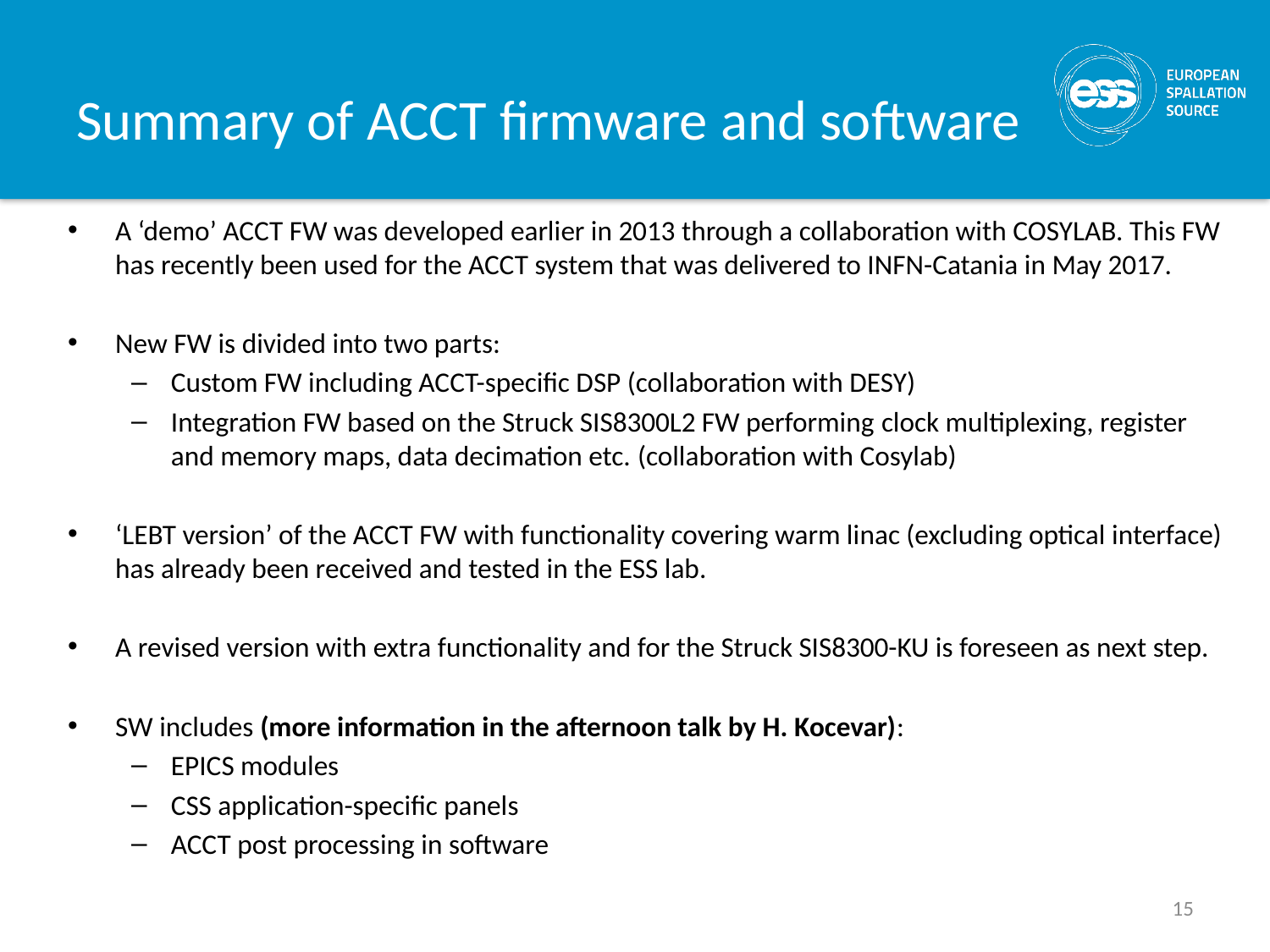

# Summary of ACCT firmware and software
A ‘demo’ ACCT FW was developed earlier in 2013 through a collaboration with COSYLAB. This FW has recently been used for the ACCT system that was delivered to INFN-Catania in May 2017.

New FW is divided into two parts:
Custom FW including ACCT-specific DSP (collaboration with DESY)
Integration FW based on the Struck SIS8300L2 FW performing clock multiplexing, register and memory maps, data decimation etc. (collaboration with Cosylab)

‘LEBT version’ of the ACCT FW with functionality covering warm linac (excluding optical interface) has already been received and tested in the ESS lab.

A revised version with extra functionality and for the Struck SIS8300-KU is foreseen as next step.

SW includes (more information in the afternoon talk by H. Kocevar):
EPICS modules
CSS application-specific panels
ACCT post processing in software

15